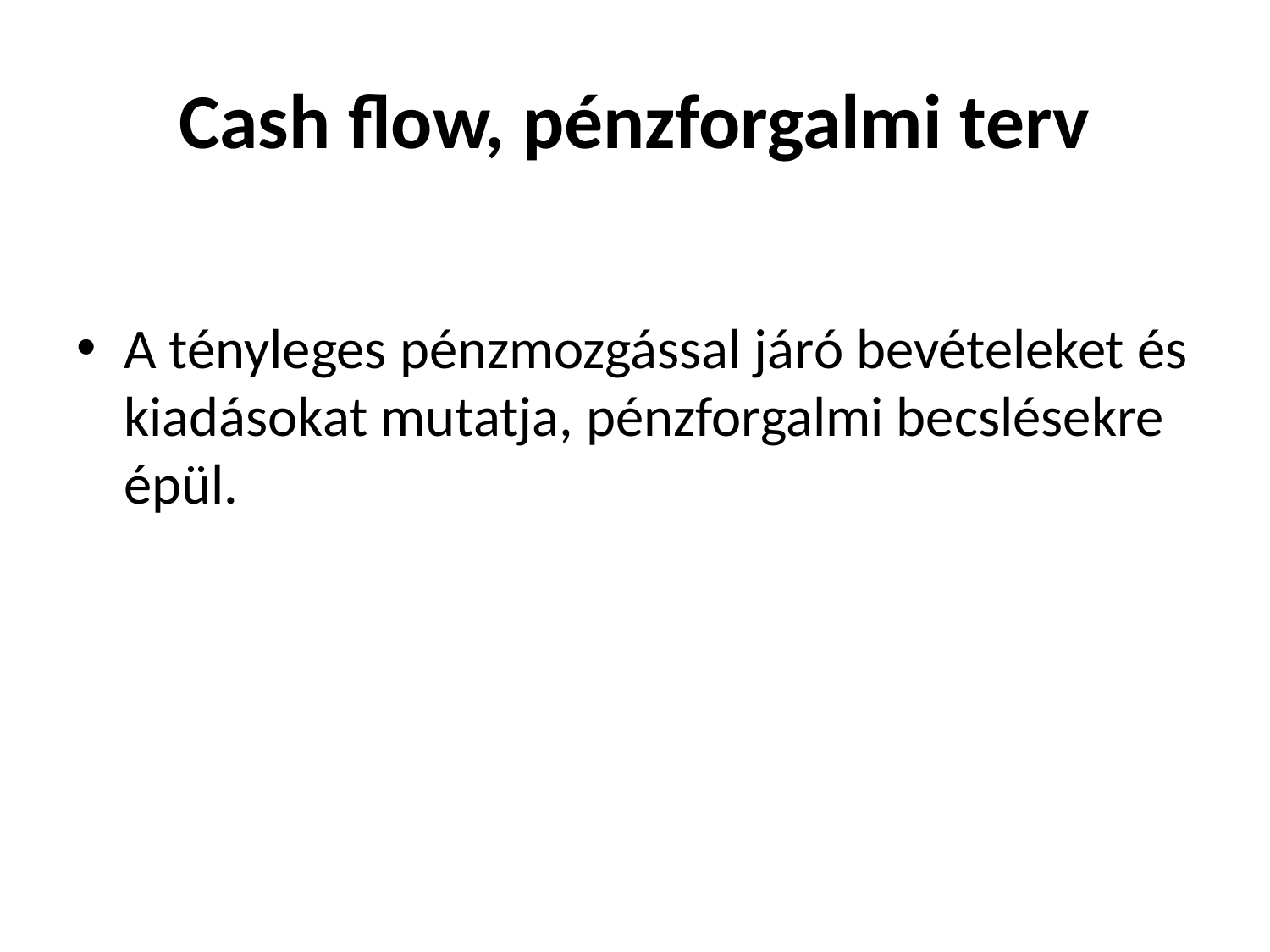

# Cash flow, pénzforgalmi terv
A tényleges pénzmozgással járó bevételeket és kiadásokat mutatja, pénzforgalmi becslésekre épül.